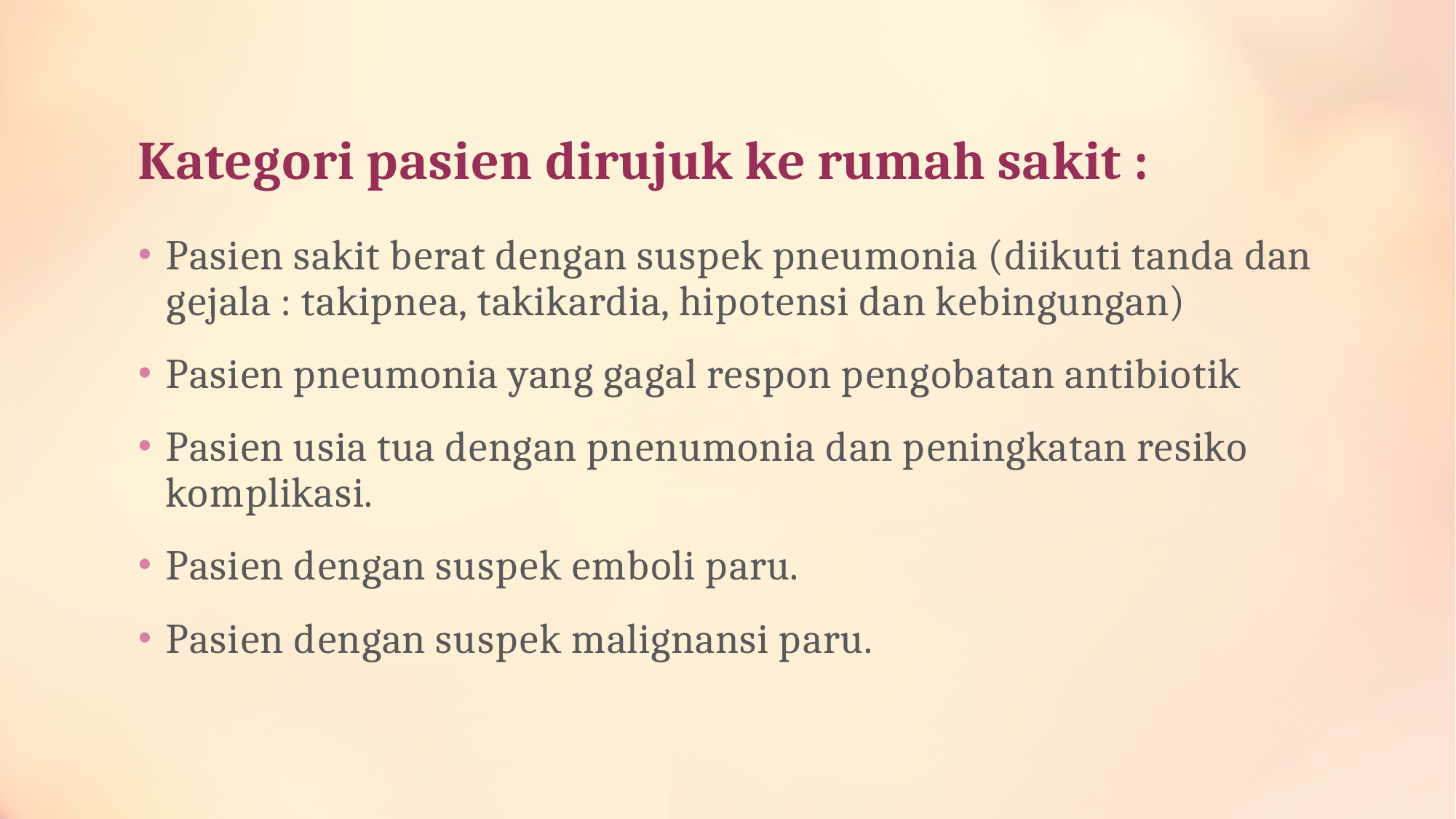

# Kategori pasien dirujuk ke rumah sakit :
Pasien sakit berat dengan suspek pneumonia (diikuti tanda dan gejala : takipnea, takikardia, hipotensi dan kebingungan)
Pasien pneumonia yang gagal respon pengobatan antibiotik
Pasien usia tua dengan pnenumonia dan peningkatan resiko komplikasi.
Pasien dengan suspek emboli paru.
Pasien dengan suspek malignansi paru.